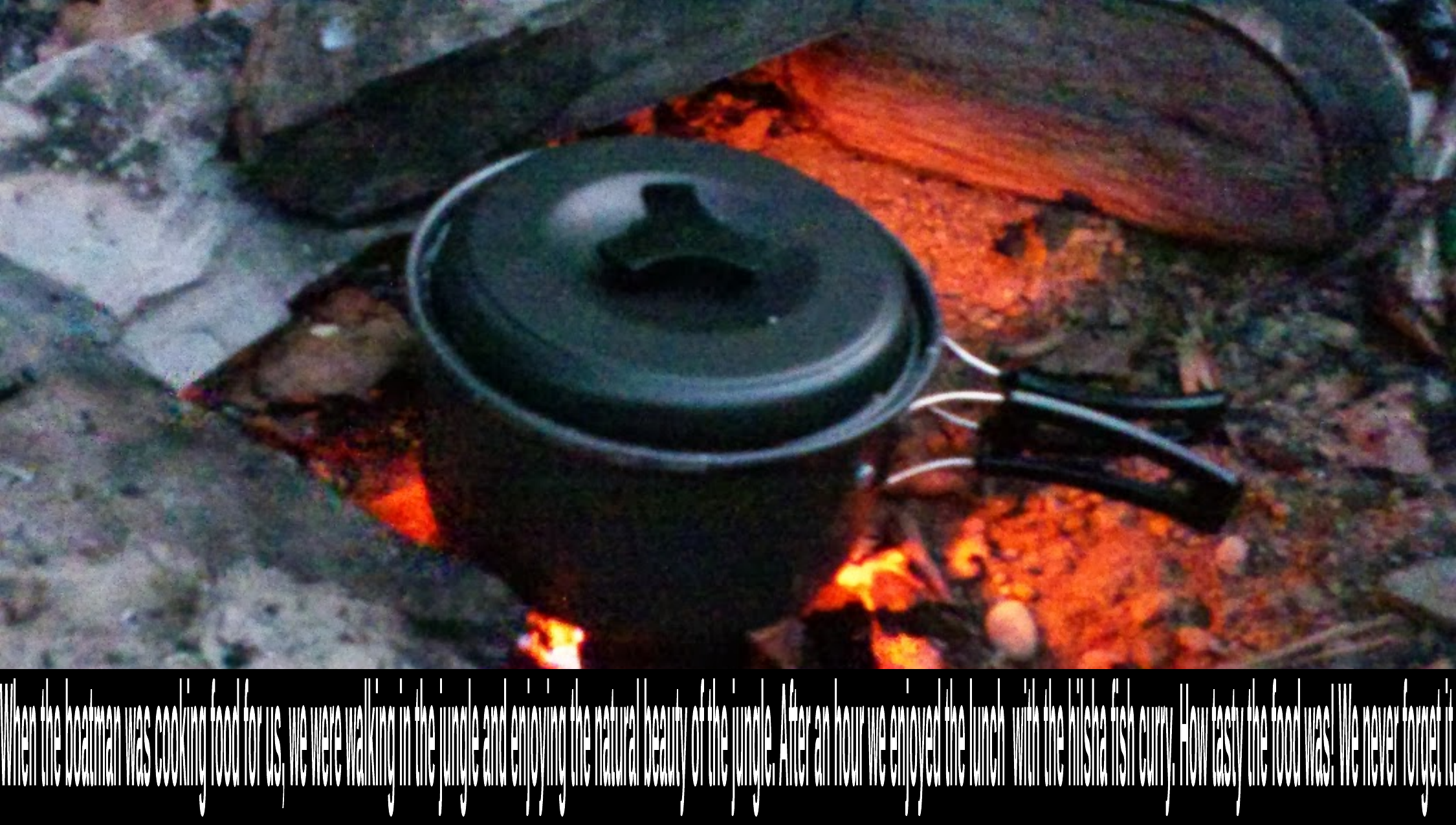

When the boatman was cooking food for us, we were walking in the jungle and enjoying the natural beauty of the jungle. After an hour we enjoyed the lunch  with the hilsha fish curry. How tasty the food was! We never forget it.